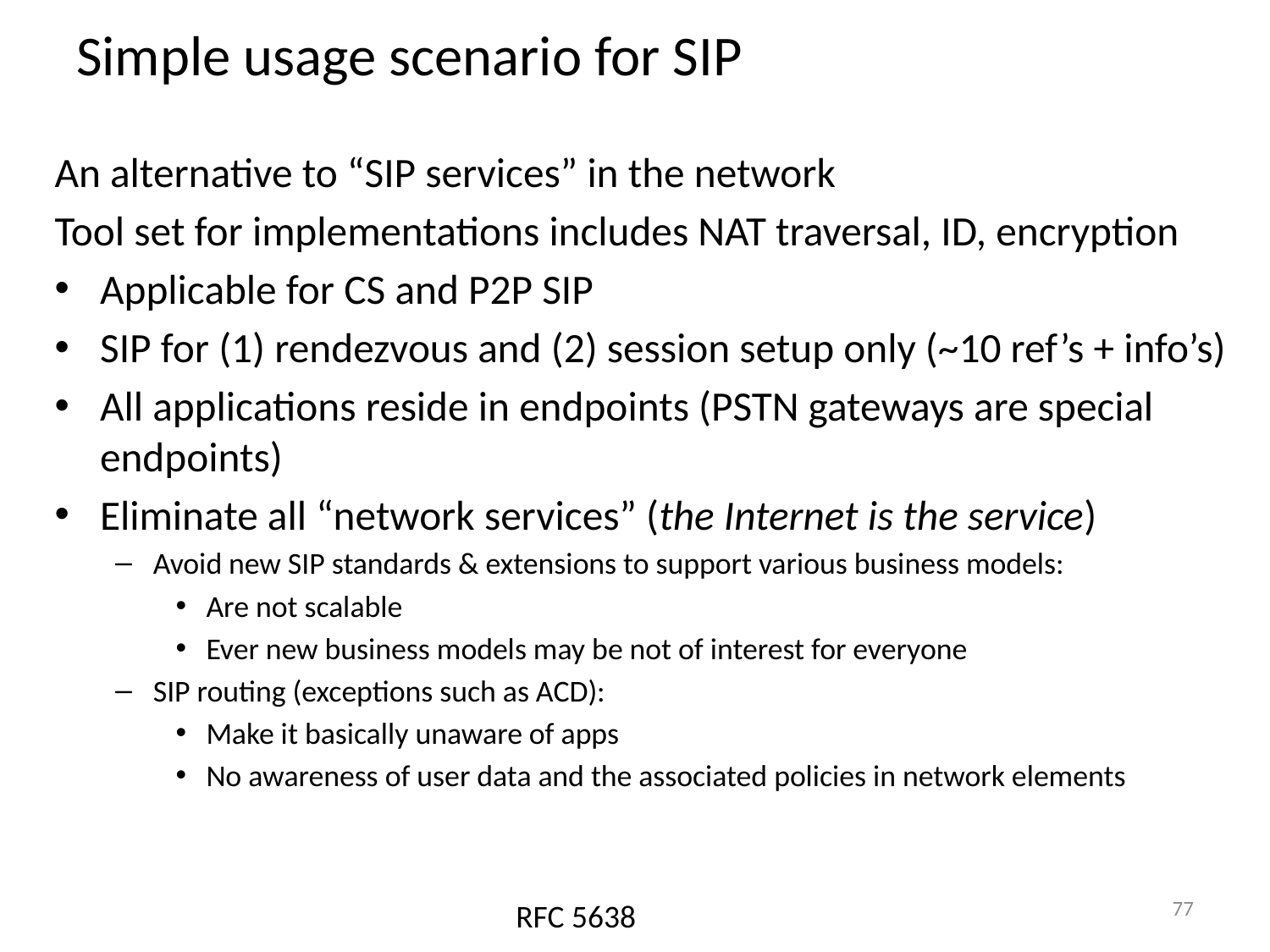

# Simple usage scenario for SIP
An alternative to “SIP services” in the network
Tool set for implementations includes NAT traversal, ID, encryption
Applicable for CS and P2P SIP
SIP for (1) rendezvous and (2) session setup only (~10 ref’s + info’s)
All applications reside in endpoints (PSTN gateways are special endpoints)
Eliminate all “network services” (the Internet is the service)
Avoid new SIP standards & extensions to support various business models:
Are not scalable
Ever new business models may be not of interest for everyone
SIP routing (exceptions such as ACD):
Make it basically unaware of apps
No awareness of user data and the associated policies in network elements

77
RFC 5638